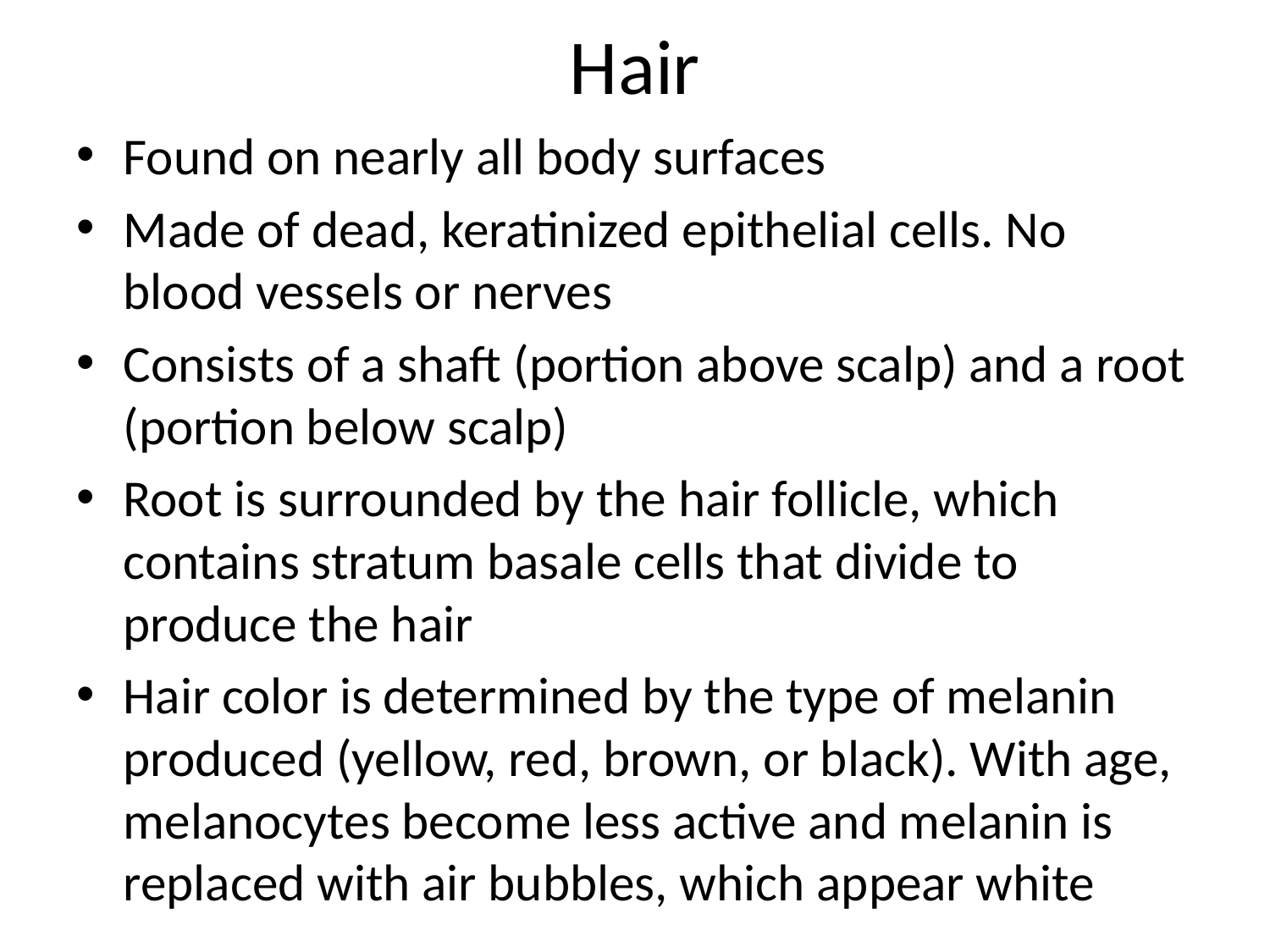

# Hair
Found on nearly all body surfaces
Made of dead, keratinized epithelial cells. No blood vessels or nerves
Consists of a shaft (portion above scalp) and a root (portion below scalp)
Root is surrounded by the hair follicle, which contains stratum basale cells that divide to produce the hair
Hair color is determined by the type of melanin produced (yellow, red, brown, or black). With age, melanocytes become less active and melanin is replaced with air bubbles, which appear white